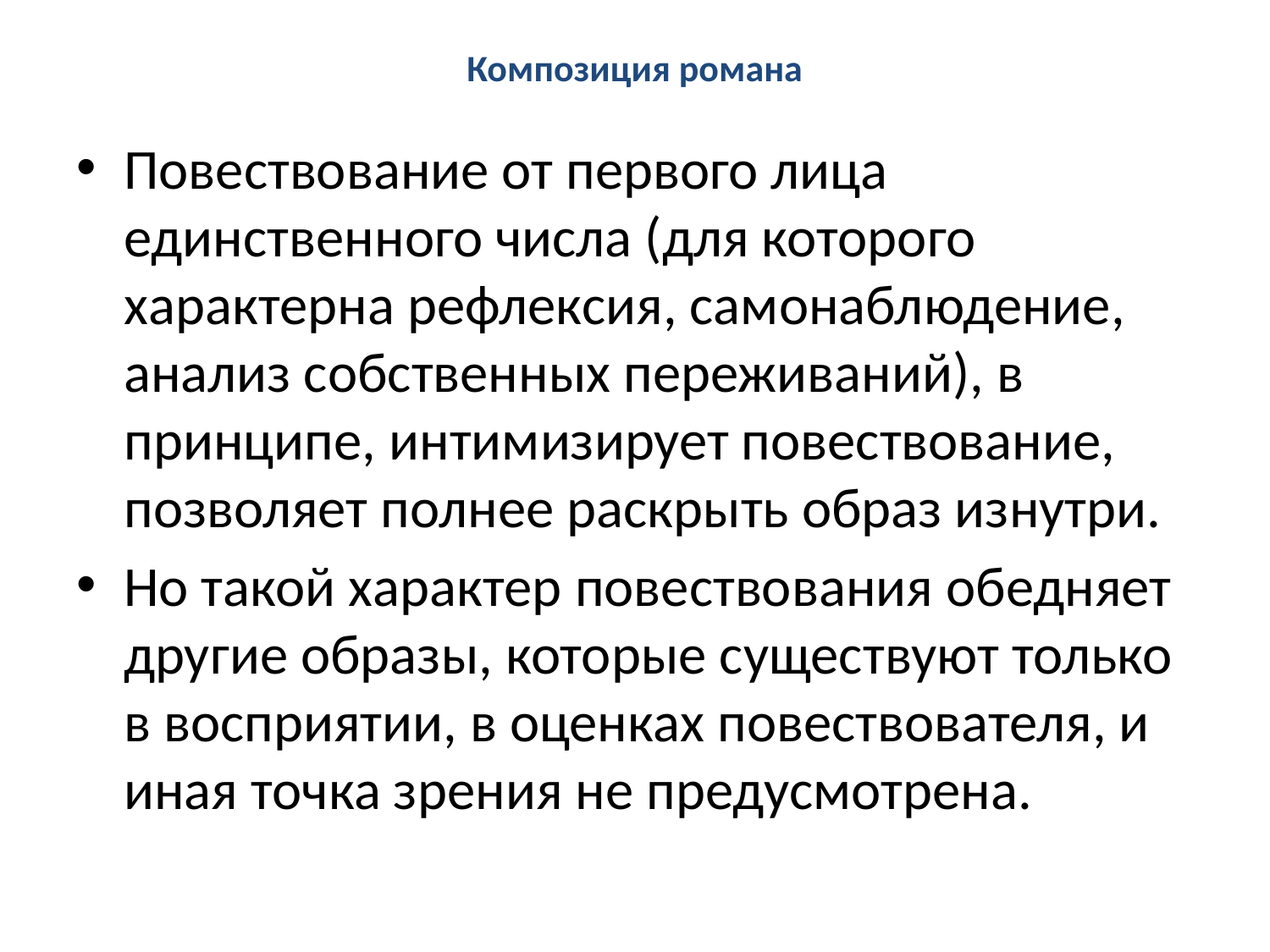

# Композиция романа
Повествование от первого лица единственного числа (для которого характерна рефлексия, самонаблюдение, анализ собственных переживаний), в принципе, интимизирует повествование, позволяет полнее раскрыть образ изнутри.
Но такой характер повествования обедняет другие образы, которые существуют только в восприятии, в оценках повествователя, и иная точка зрения не предусмотрена.